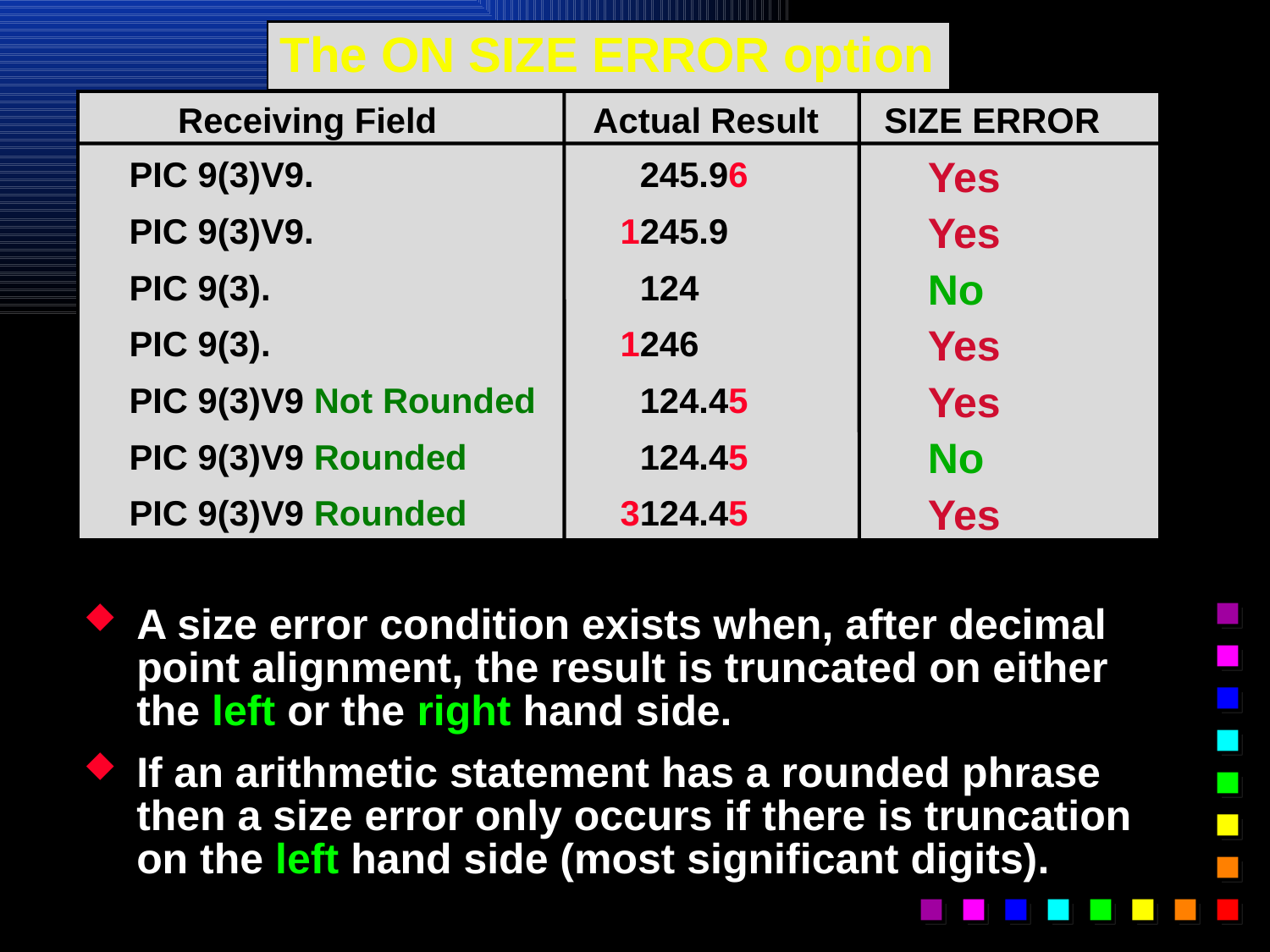

# The ON SIZE ERROR option

         Receiving Field	Actual Result	SIZE ERROR
    PIC 9(3)V9.		245.96
    PIC 9(3)V9.		1245.9
    PIC 9(3).		124
    PIC 9(3).		1246
    PIC 9(3)V9 Not Rounded		124.45
    PIC 9(3)V9 Rounded		124.45
    PIC 9(3)V9 Rounded		3124.45

Yes
Yes
No
Yes
Yes
No
Yes
A size error condition exists when, after decimal point alignment, the result is truncated on either the left or the right hand side.
If an arithmetic statement has a rounded phrase then a size error only occurs if there is truncation on the left hand side (most significant digits).